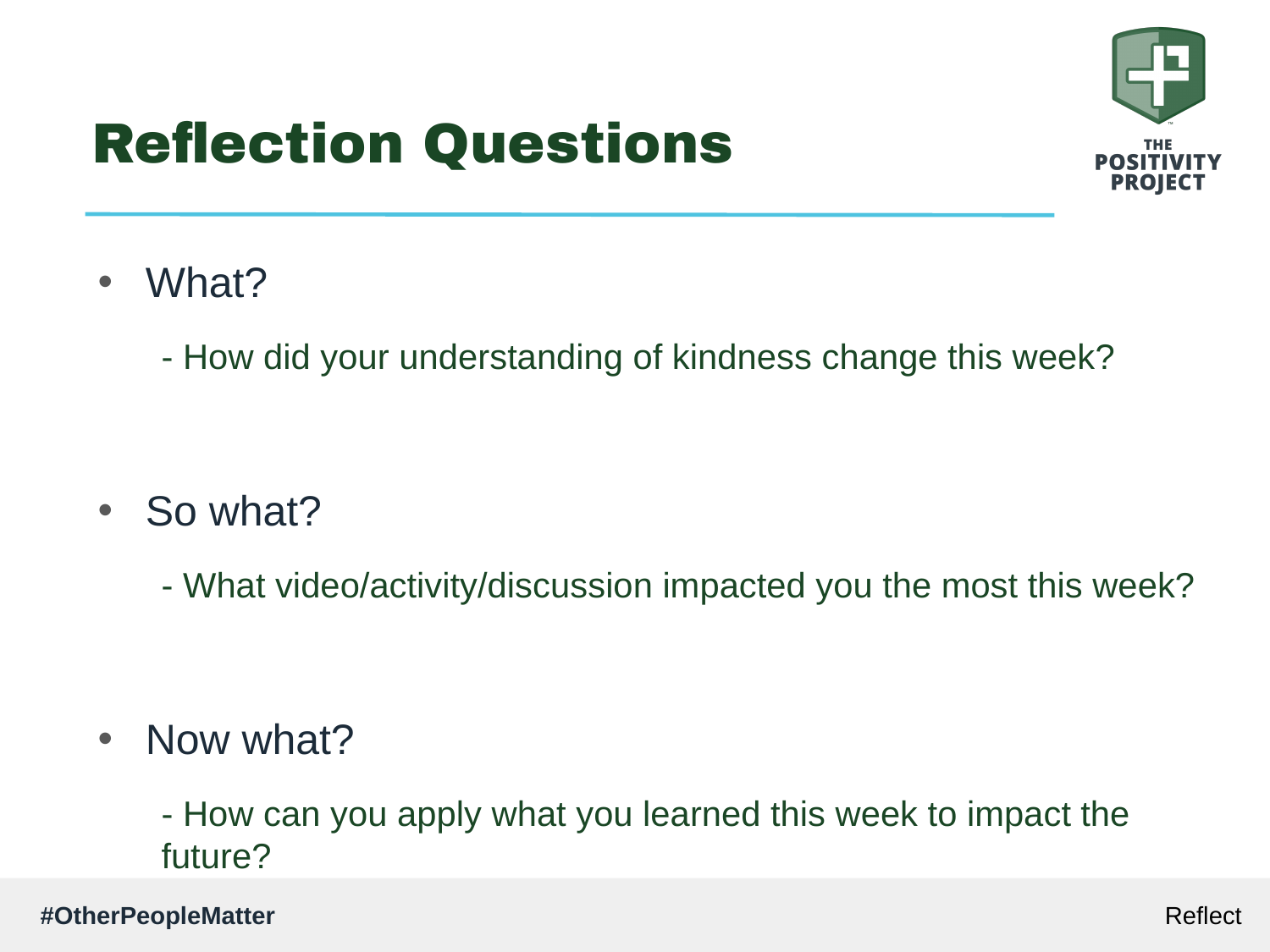

# Reflection Questions
What?
- How did your understanding of kindness change this week?

So what?
- What video/activity/discussion impacted you the most this week?

Now what?
- How can you apply what you learned this week to impact the future?
Reflect